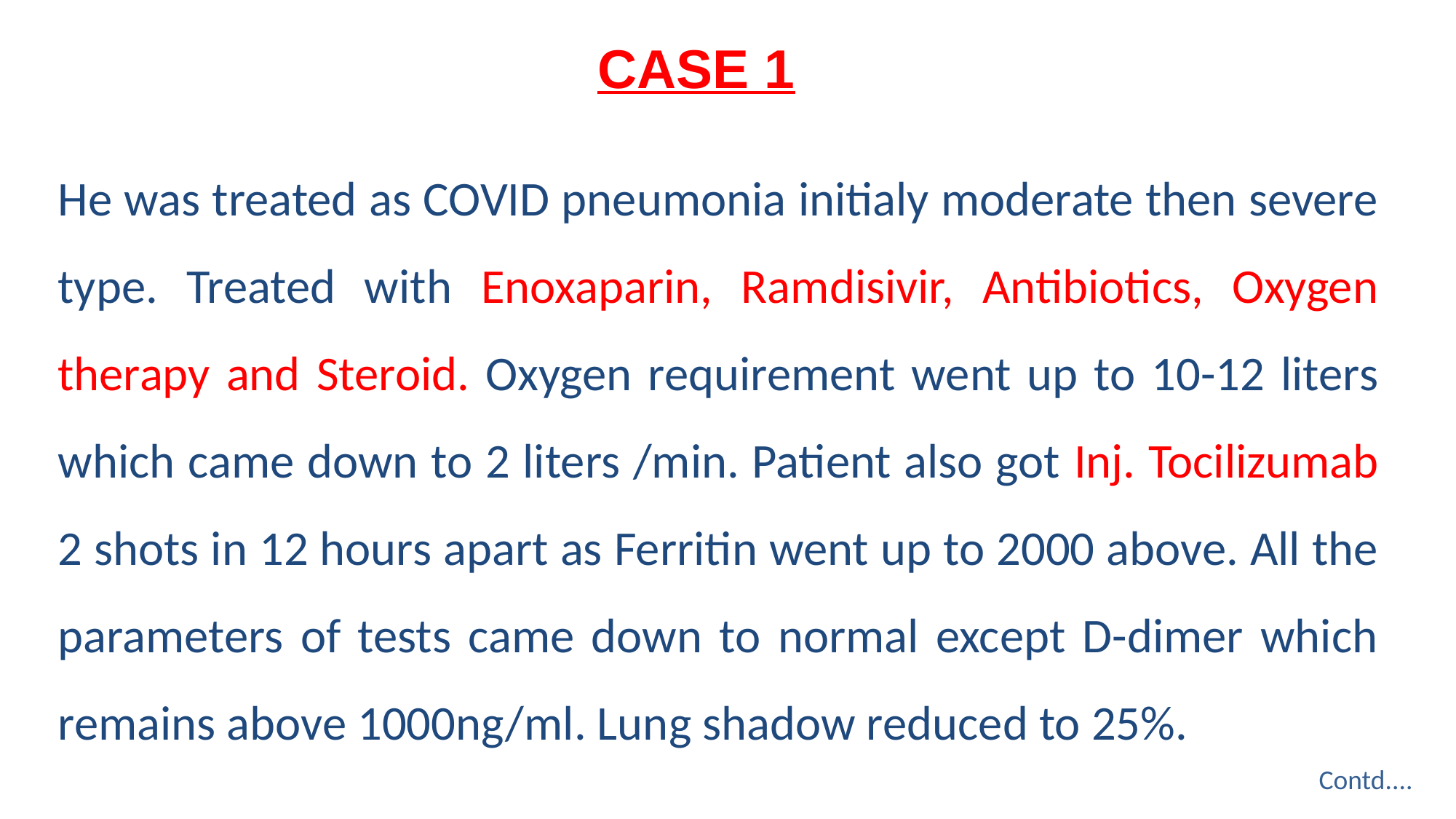

# CASE 1
He was treated as COVID pneumonia initialy moderate then severe type. Treated with Enoxaparin, Ramdisivir, Antibiotics, Oxygen therapy and Steroid. Oxygen requirement went up to 10-12 liters which came down to 2 liters /min. Patient also got Inj. Tocilizumab 2 shots in 12 hours apart as Ferritin went up to 2000 above. All the parameters of tests came down to normal except D-dimer which remains above 1000ng/ml. Lung shadow reduced to 25%.
Contd....